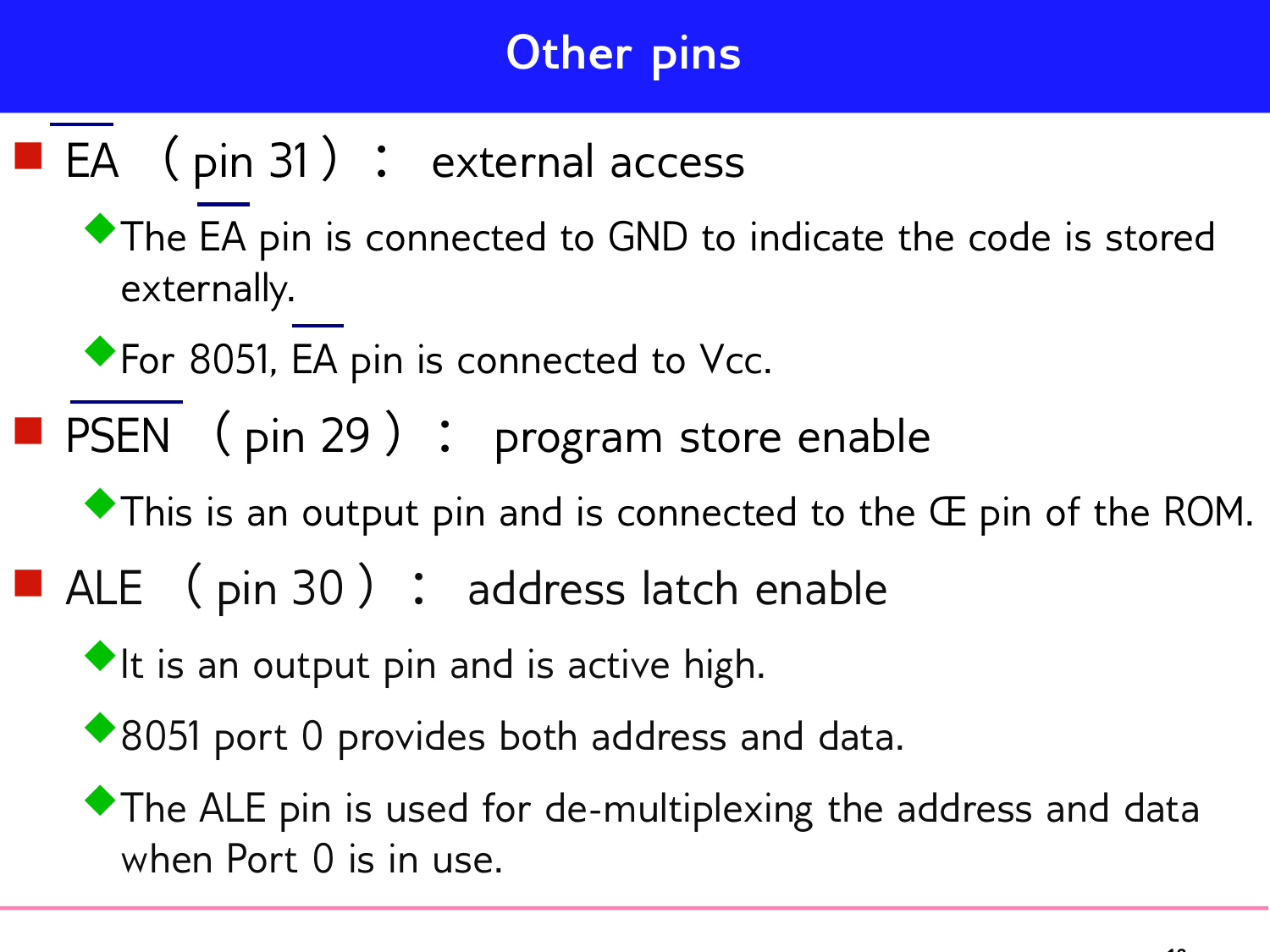

# Other pins
EA（pin 31）：external access
The EA pin is connected to GND to indicate the code is stored externally.
For 8051, EA pin is connected to Vcc.
PSEN（pin 29）：program store enable
This is an output pin and is connected to the OE pin of the ROM.
ALE（pin 30）：address latch enable
It is an output pin and is active high.
8051 port 0 provides both address and data.
The ALE pin is used for de-multiplexing the address and data when Port 0 is in use.